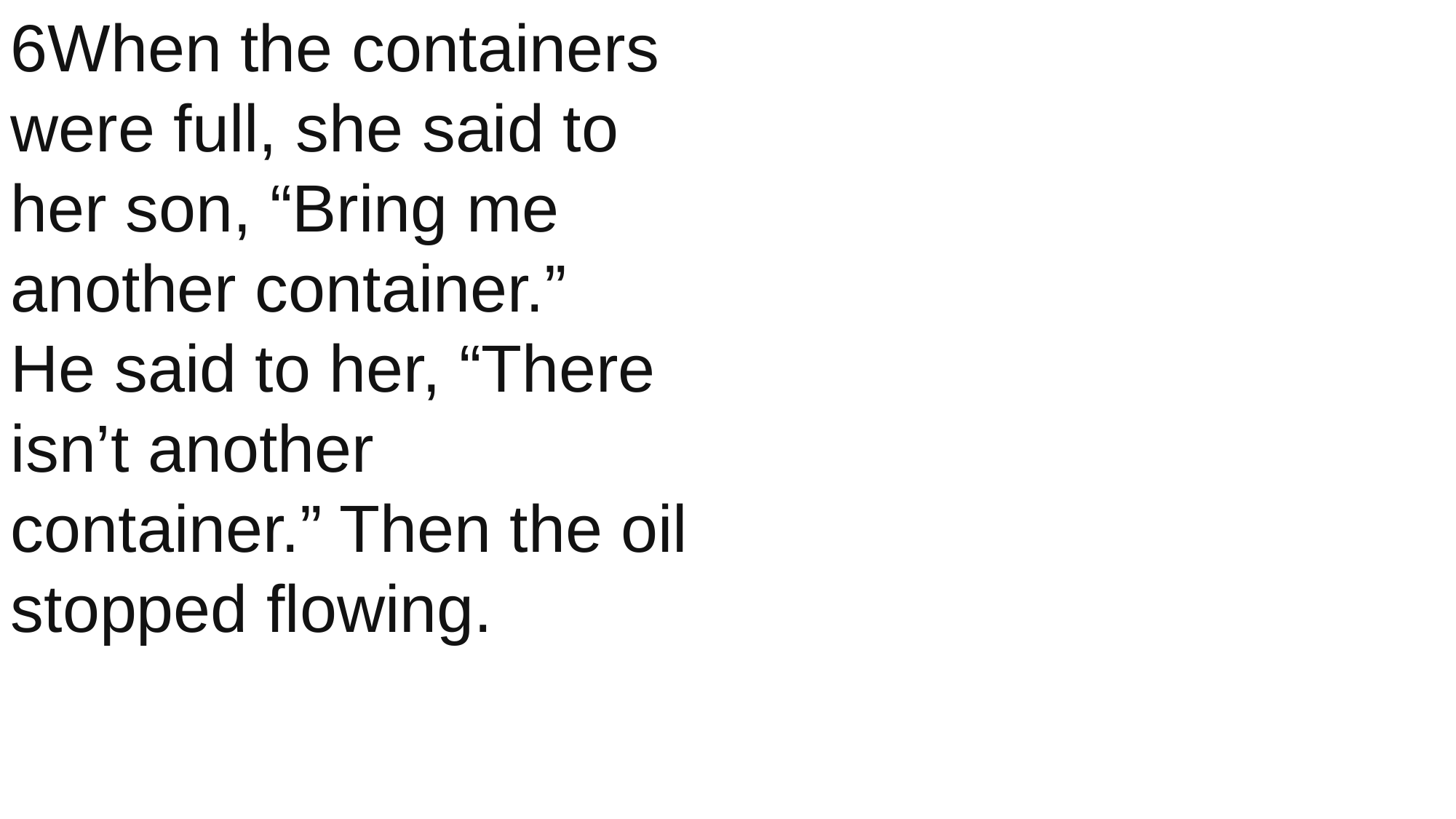

6When the containers were full, she said to her son, “Bring me another container.”
He said to her, “There isn’t another container.” Then the oil stopped flowing.